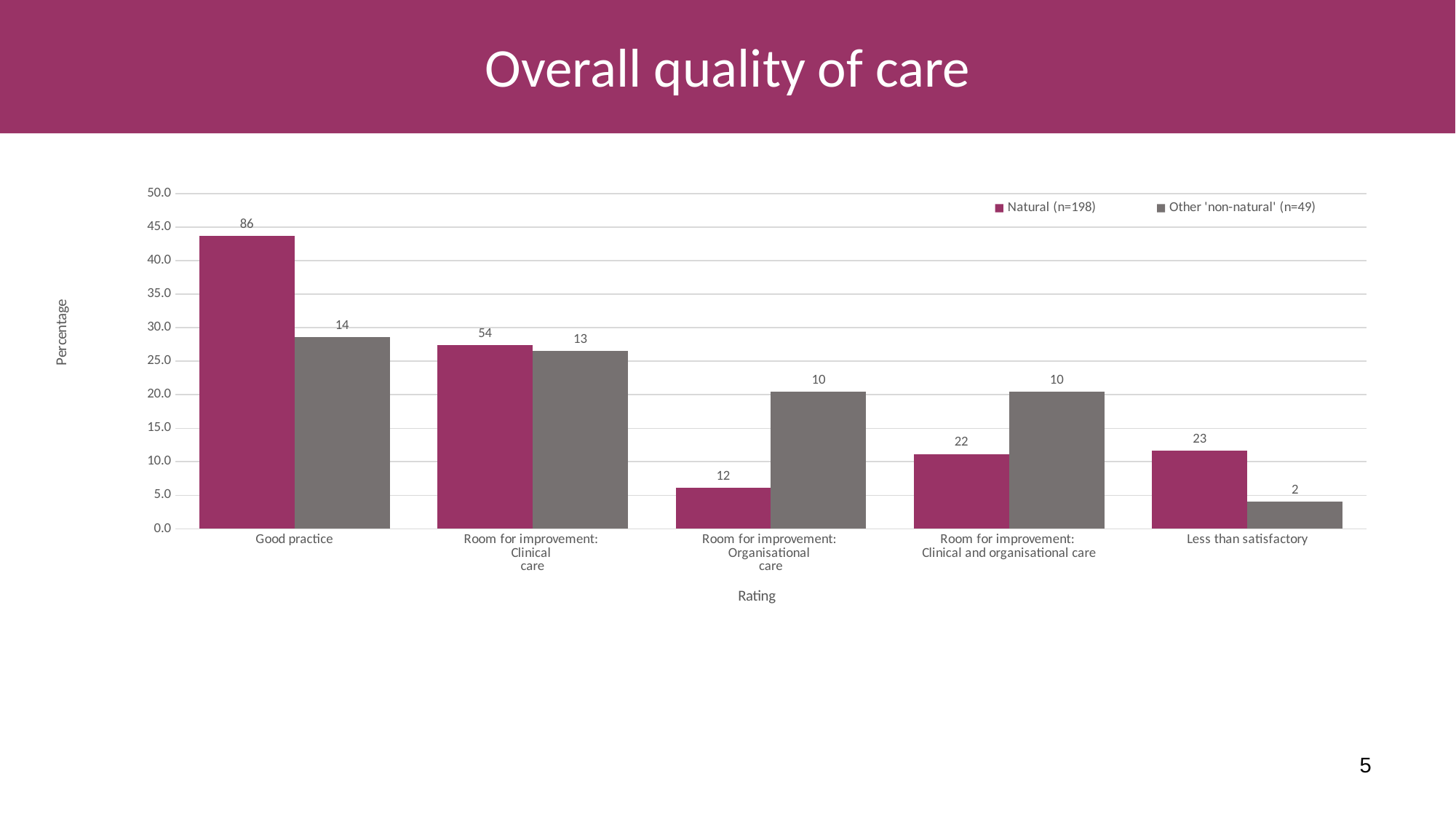

# Overall quality of care

### Chart

| Category | Natural (n=198) | Other 'non-natural' (n=49) |
|---|---|---|
| Good practice | 43.65482233502538 | 28.57142857142857 |
| Room for improvement:
Clinical
care | 27.411167512690355 | 26.53061224489796 |
| Room for improvement:
Organisational
care | 6.091370558375635 | 20.408163265306122 |
| Room for improvement:
Clinical and organisational care | 11.16751269035533 | 20.408163265306122 |
| Less than satisfactory | 11.6751269035533 | 4.081632653061225 |
5